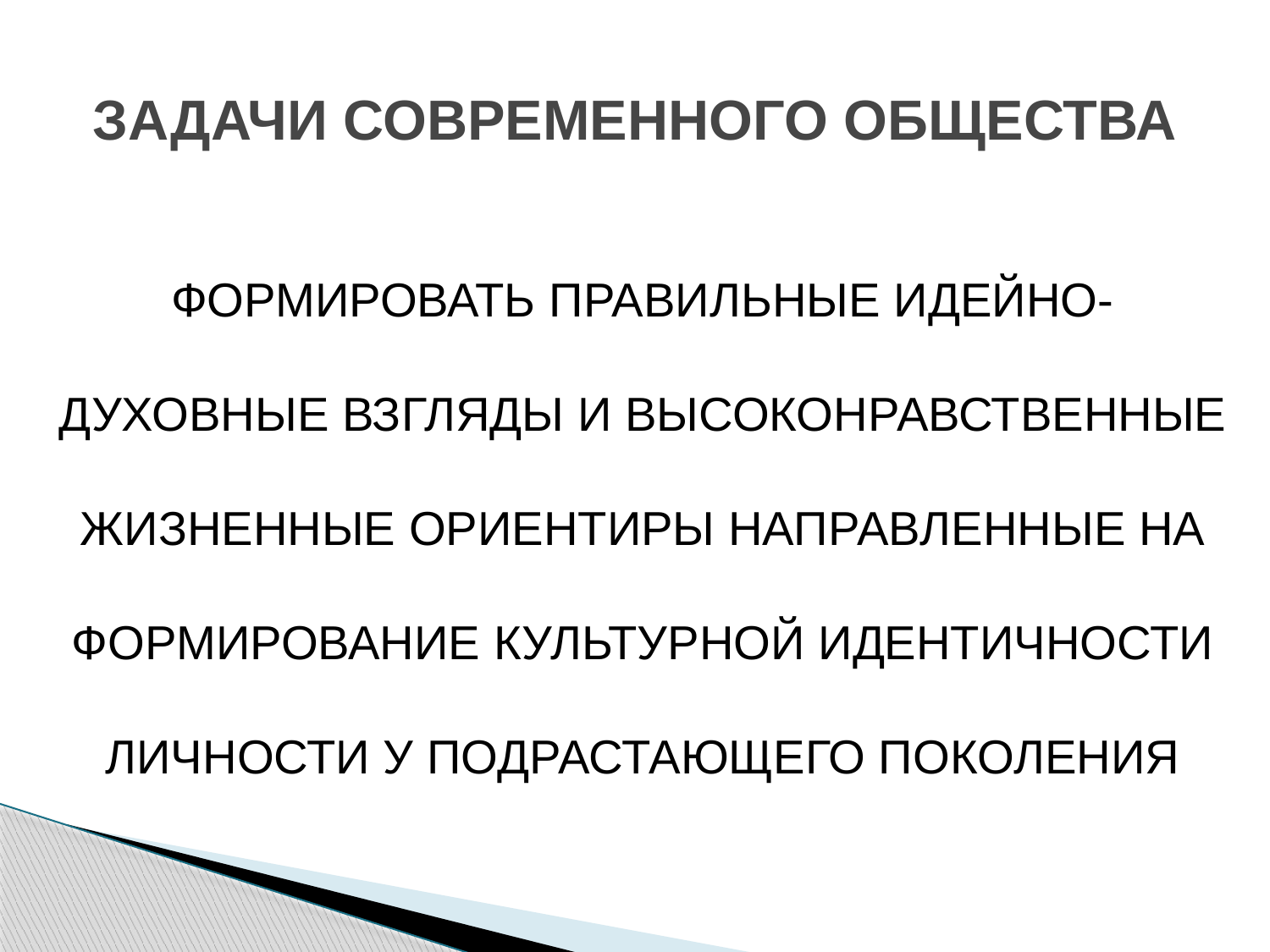

# ЗАДАЧИ СОВРЕМЕННОГО ОБЩЕСТВА
ФОРМИРОВАТЬ ПРАВИЛЬНЫЕ ИДЕЙНО-ДУХОВНЫЕ ВЗГЛЯДЫ И ВЫСОКОНРАВСТВЕННЫЕ ЖИЗНЕННЫЕ ОРИЕНТИРЫ НАПРАВЛЕННЫЕ НА ФОРМИРОВАНИЕ КУЛЬТУРНОЙ ИДЕНТИЧНОСТИ ЛИЧНОСТИ У ПОДРАСТАЮЩЕГО ПОКОЛЕНИЯ